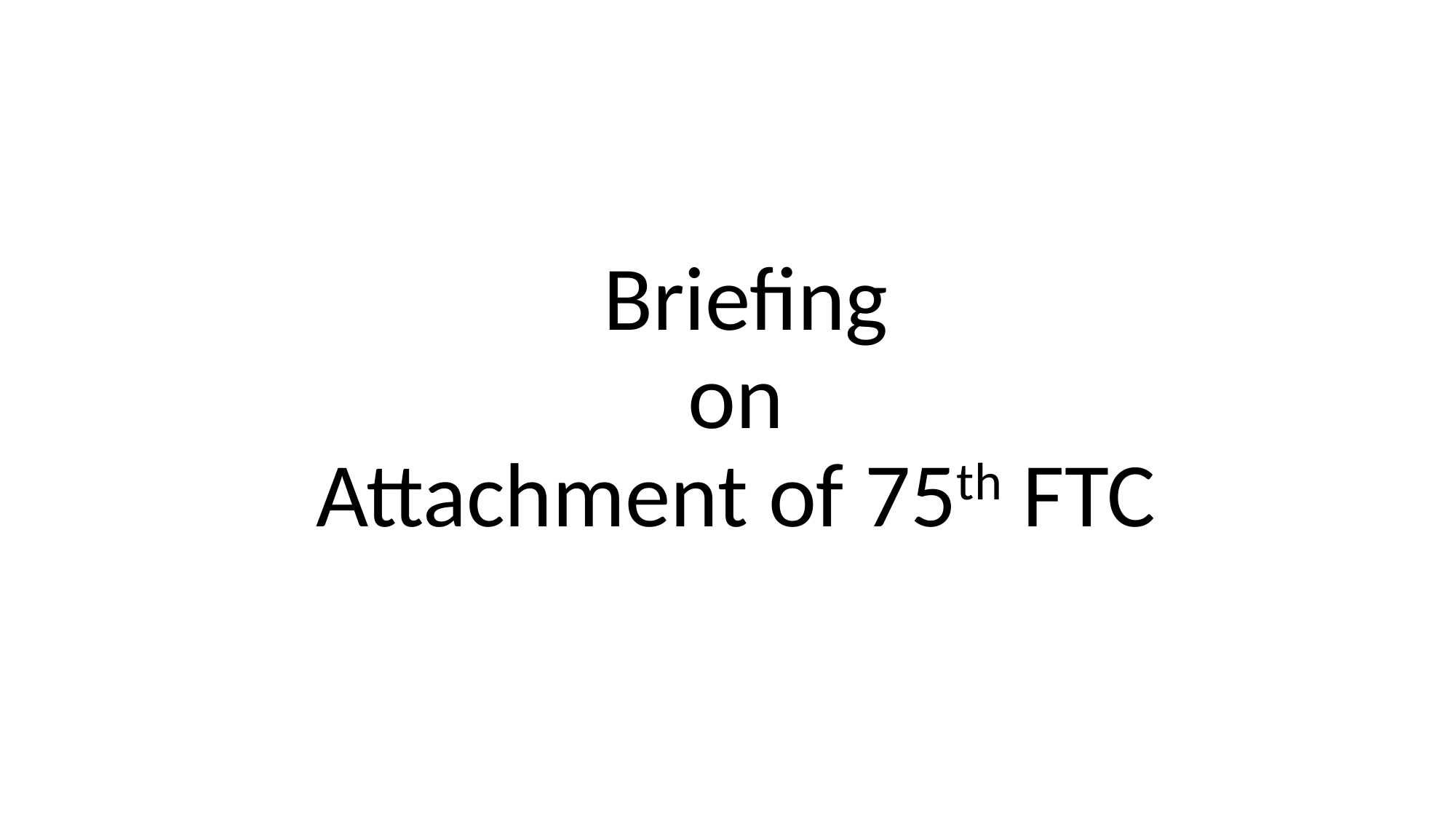

# Briefing on Attachment of 75th FTC